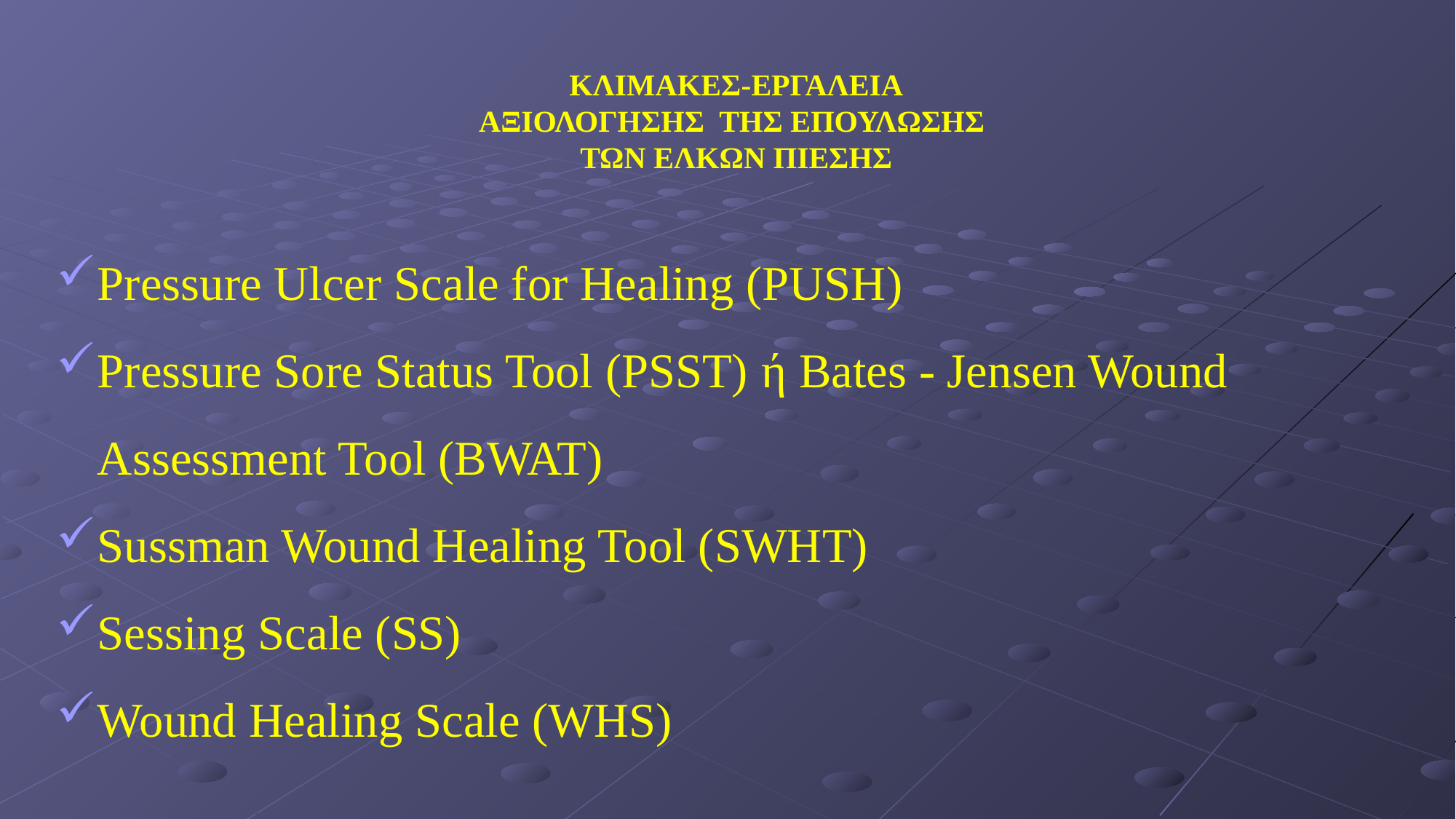

# ΚΛΙΜΑΚΕΣ-ΕΡΓΑΛΕΙΑ ΑΞΙΟΛΟΓΗΣΗΣ  ΤΗΣ ΕΠΟΥΛΩΣΗΣ ΤΩΝ ΕΛΚΩΝ ΠΙΕΣΗΣ
Pressure Ulcer Scale for Healing (PUSH)
Pressure Sore Status Tool (PSST) ή Bates - Jensen Wound Assessment Tool (BWAT)
Sussman Wound Healing Tool (SWHT)
Sessing Scale (SS)
Wound Healing Scale (WHS)